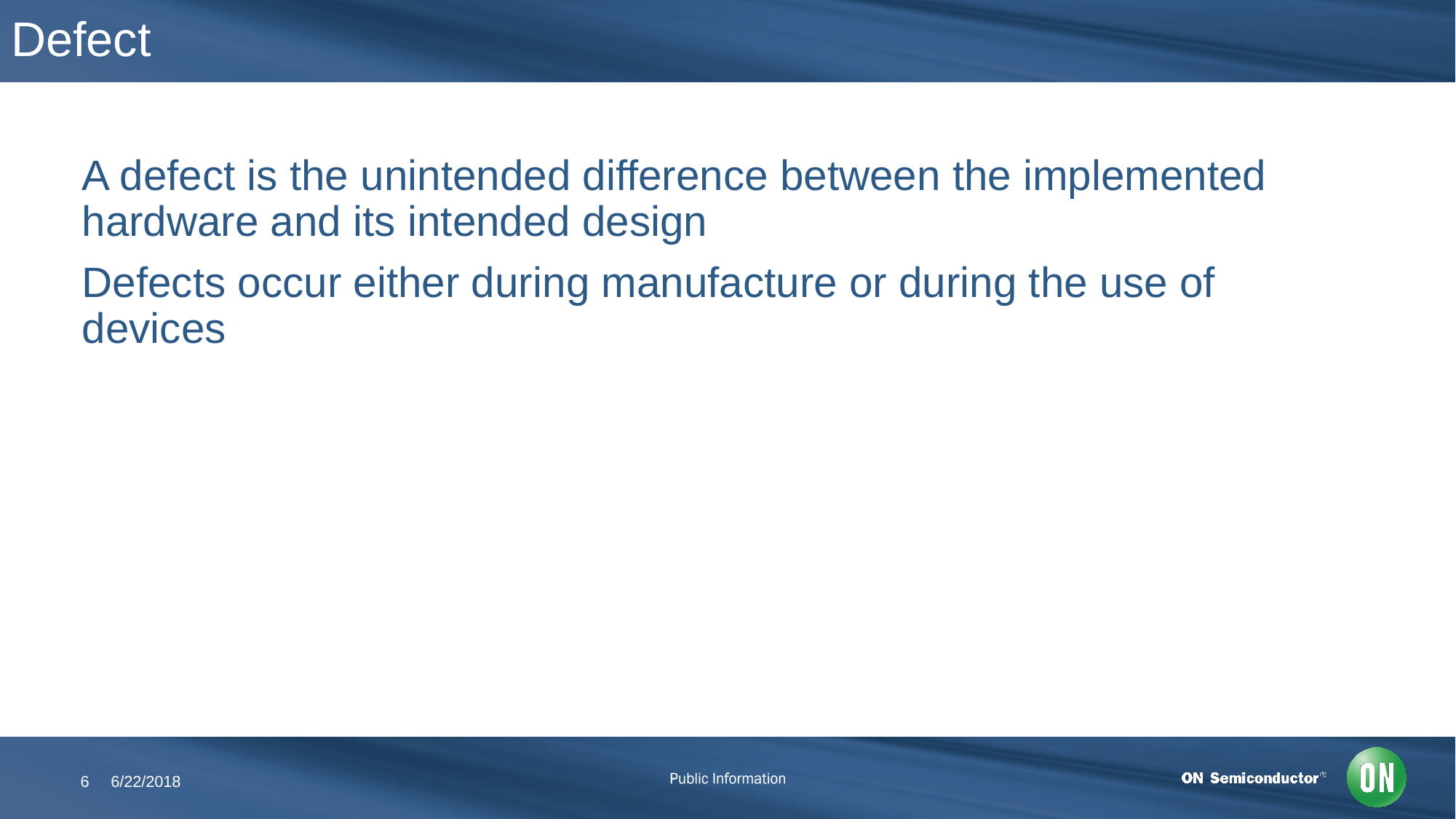

# Defect
A defect is the unintended difference between the implemented hardware and its intended design 
Defects occur either during manufacture or during the use of devices

6
6/22/2018